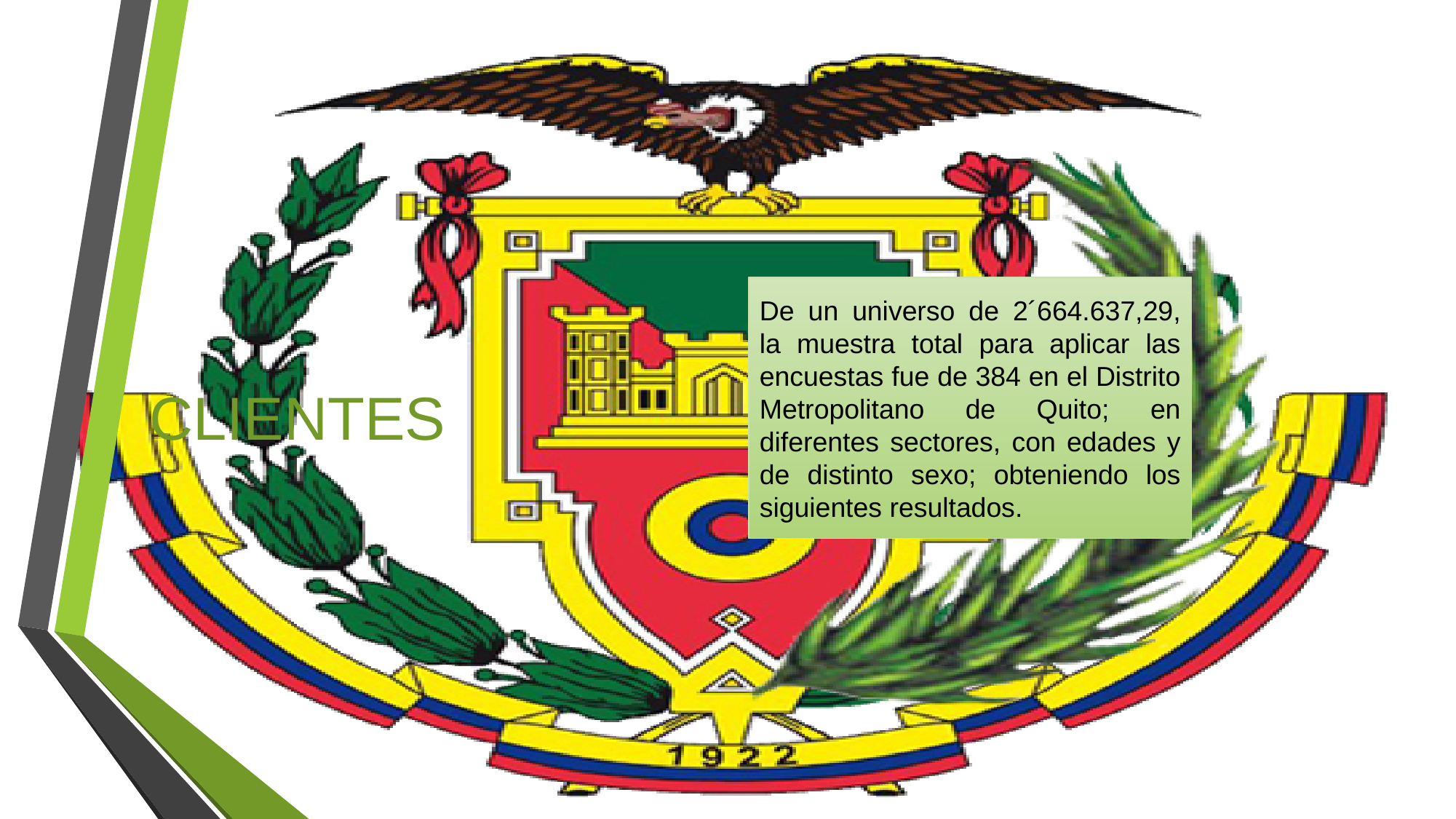

De un universo de 2´664.637,29, la muestra total para aplicar las encuestas fue de 384 en el Distrito Metropolitano de Quito; en diferentes sectores, con edades y de distinto sexo; obteniendo los siguientes resultados.
# CLIENTES